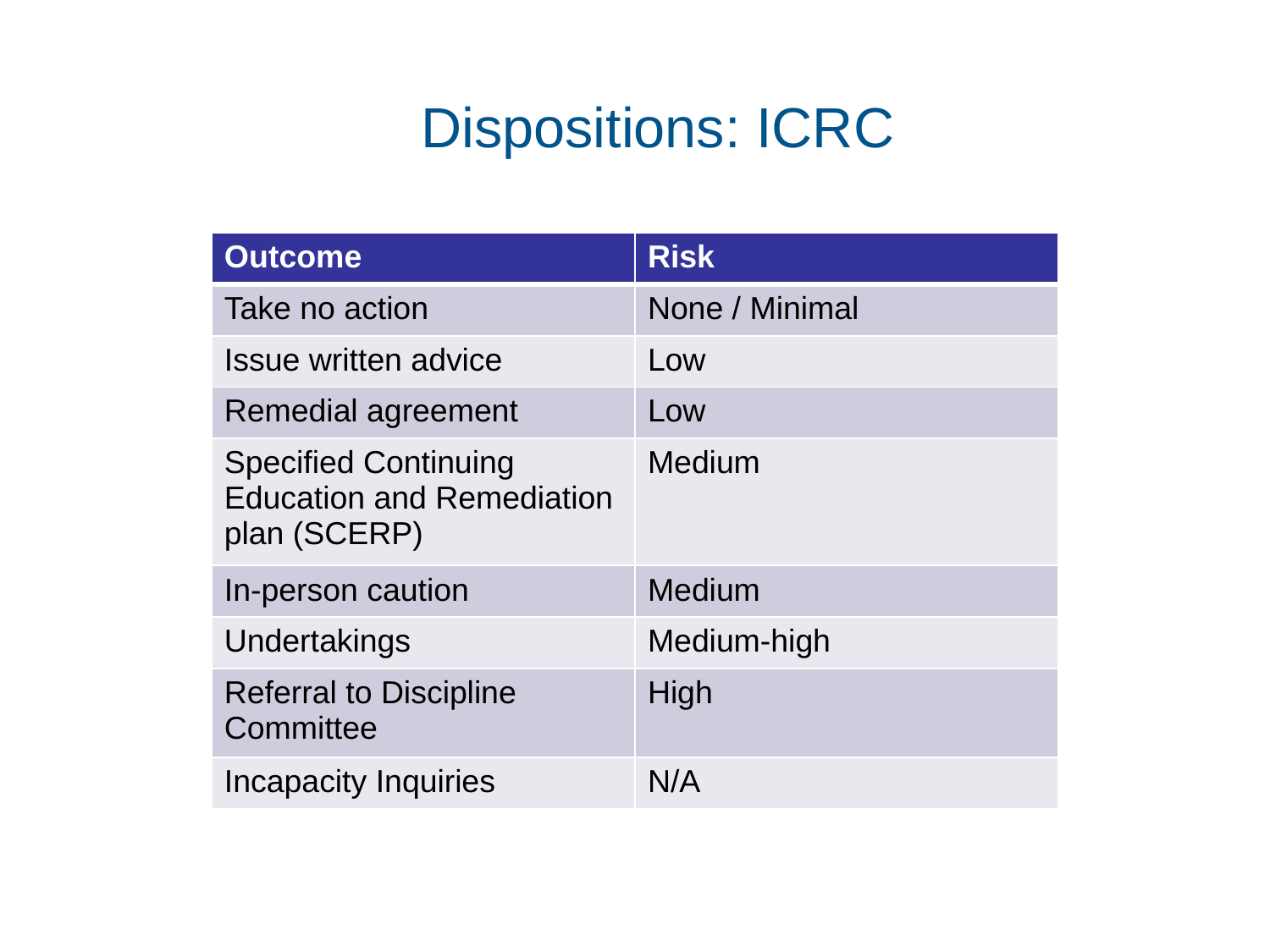

Dispositions: ICRC
| Outcome | Risk |
| --- | --- |
| Take no action | None / Minimal |
| Issue written advice | Low |
| Remedial agreement | Low |
| Specified Continuing Education and Remediation plan (SCERP) | Medium |
| In-person caution | Medium |
| Undertakings | Medium-high |
| Referral to Discipline Committee | High |
| Incapacity Inquiries | N/A |